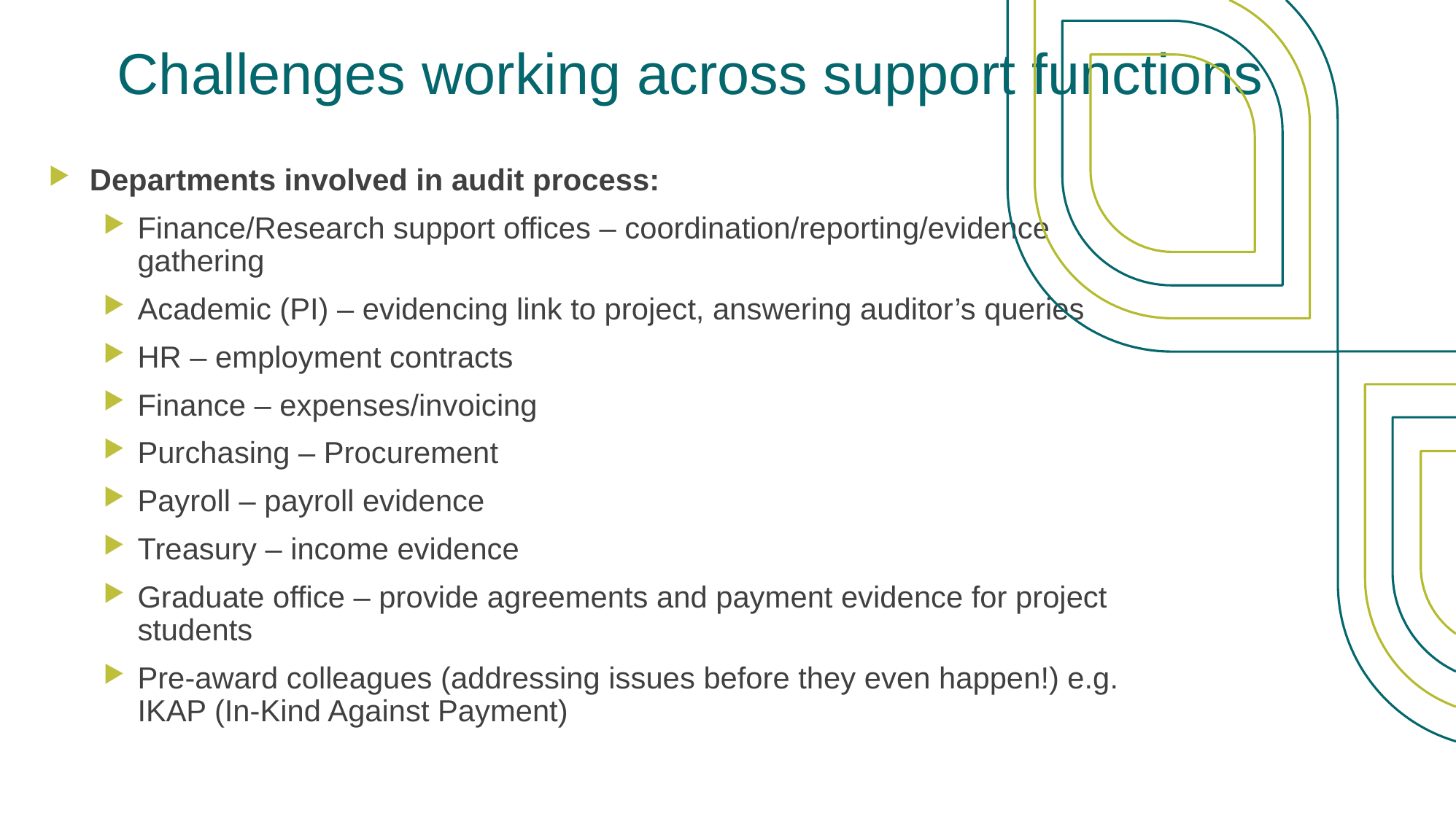

# Challenges working across support functions
Departments involved in audit process:
Finance/Research support offices – coordination/reporting/evidence gathering
Academic (PI) – evidencing link to project, answering auditor’s queries
HR – employment contracts
Finance – expenses/invoicing
Purchasing – Procurement
Payroll – payroll evidence
Treasury – income evidence
Graduate office – provide agreements and payment evidence for project students
Pre-award colleagues (addressing issues before they even happen!) e.g. IKAP (In-Kind Against Payment)